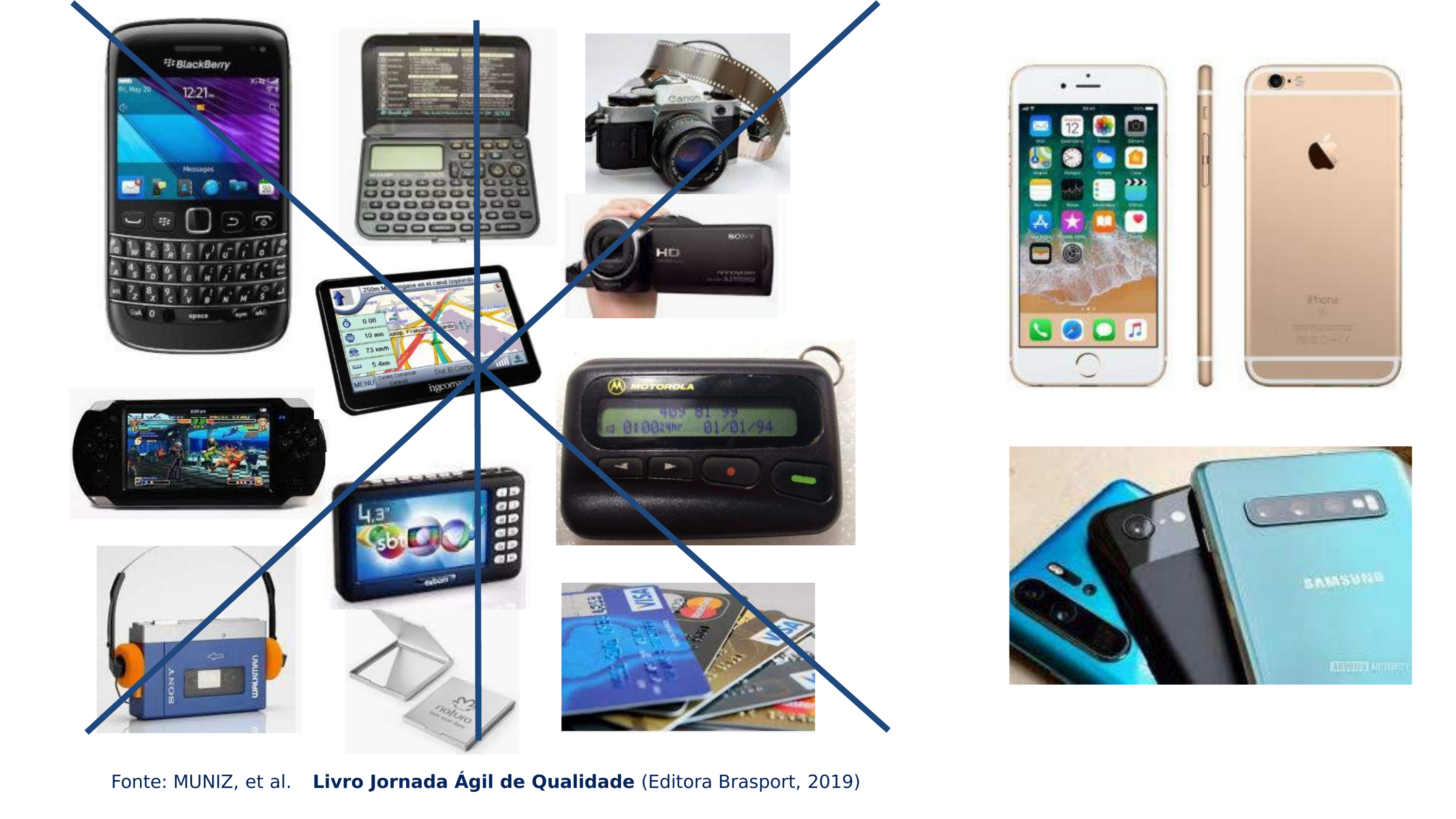

Fonte: MUNIZ, et al.	Livro Jornada Ágil de Qualidade (Editora Brasport, 2019)